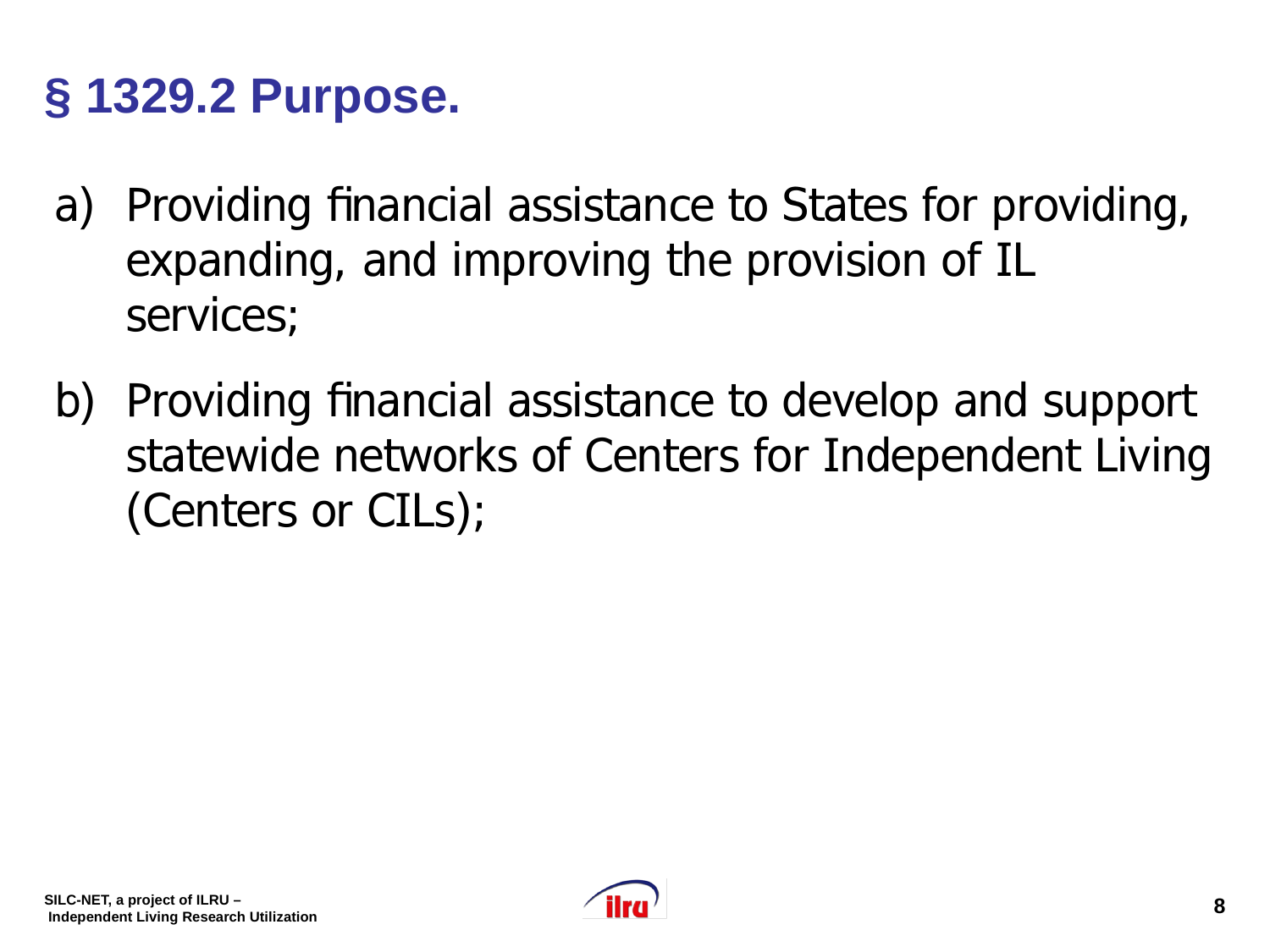

# § 1329.2 Purpose.
Providing financial assistance to States for providing, expanding, and improving the provision of IL services;
Providing financial assistance to develop and support statewide networks of Centers for Independent Living (Centers or CILs);

8